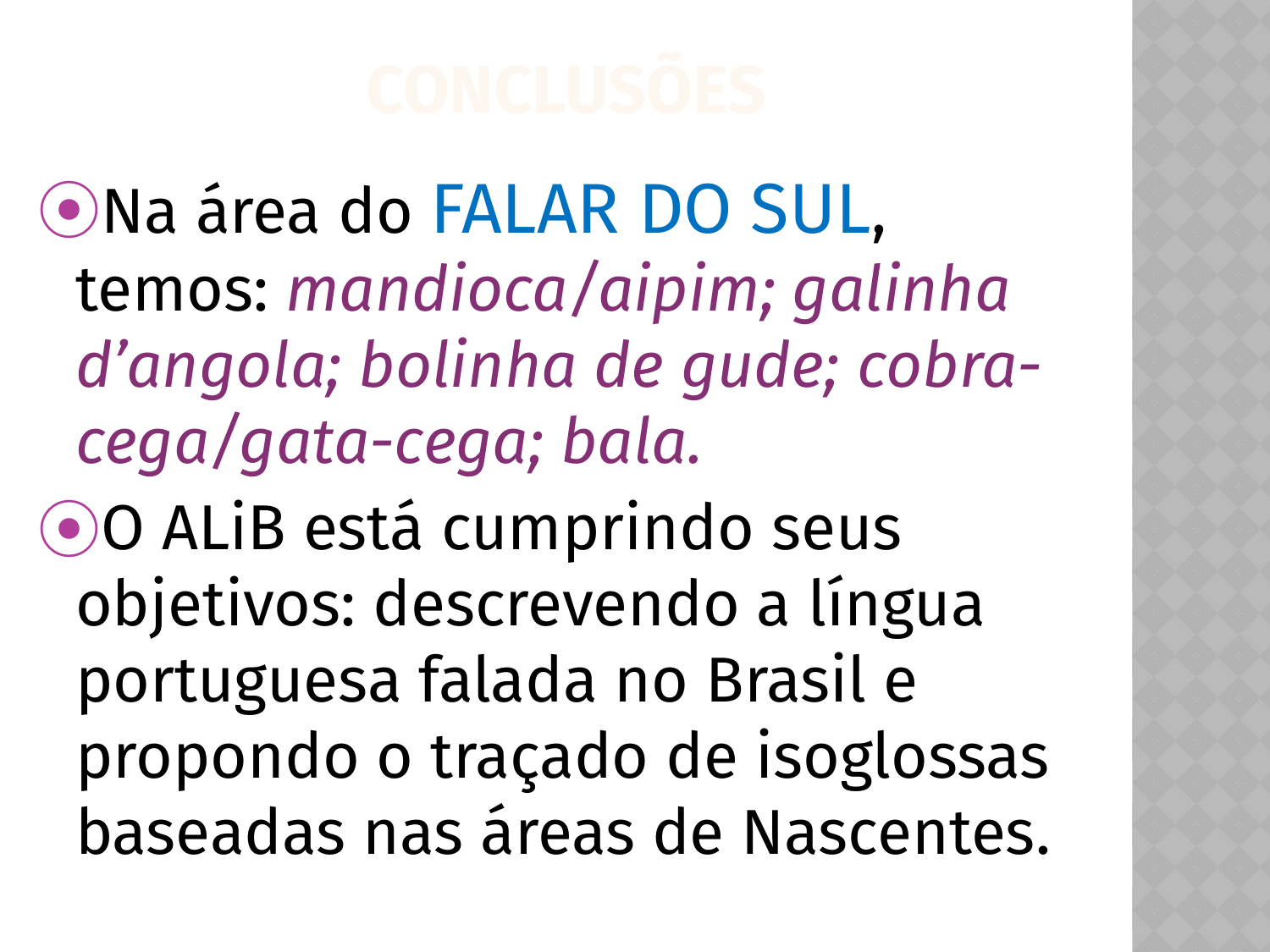

Conclusões
Na área do FALAR DO SUL, temos: mandioca/aipim; galinha d’angola; bolinha de gude; cobra-cega/gata-cega; bala.
O ALiB está cumprindo seus objetivos: descrevendo a língua portuguesa falada no Brasil e propondo o traçado de isoglossas baseadas nas áreas de Nascentes.